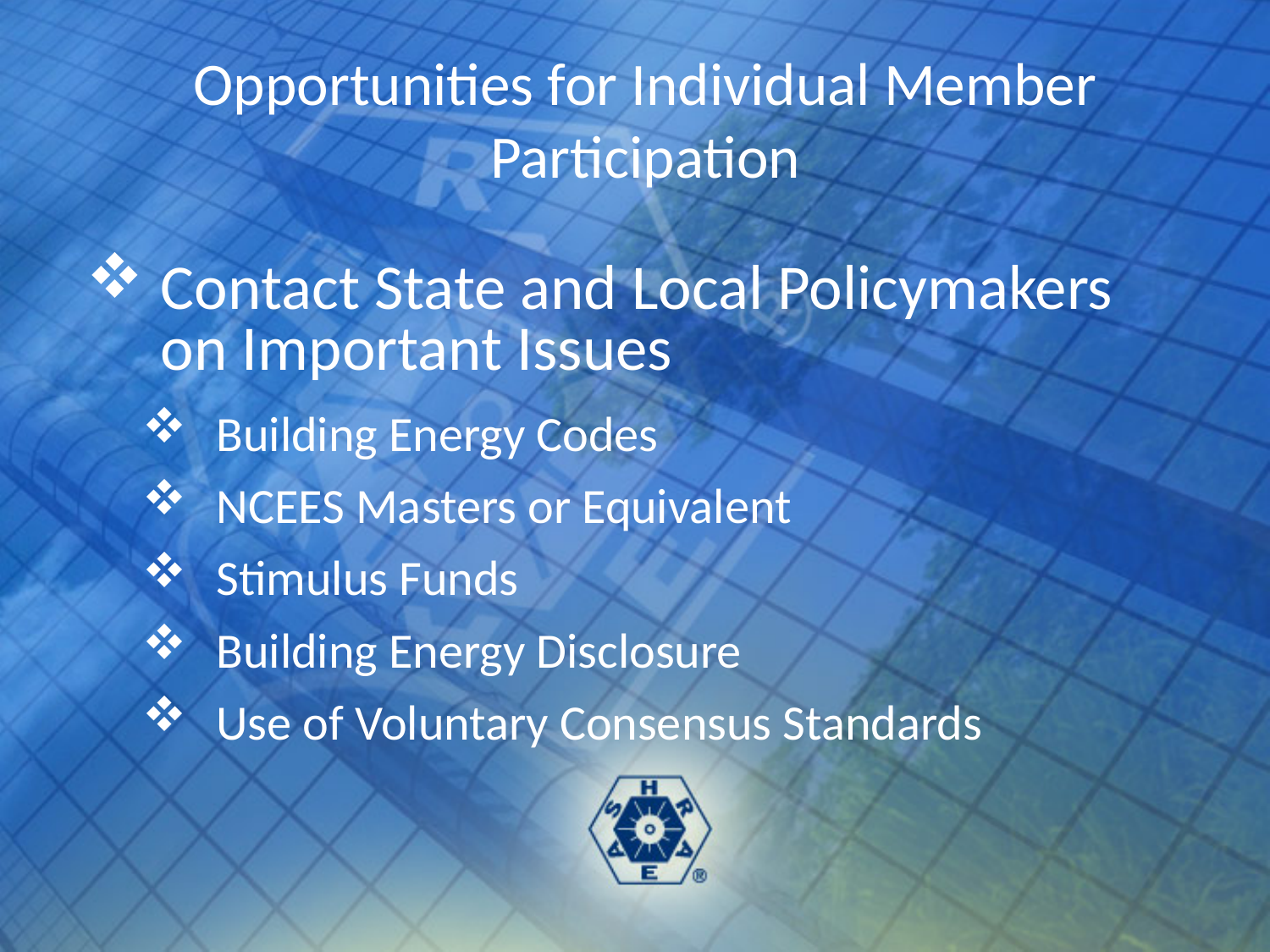

# Opportunities for Individual Member Participation
Contact State and Local Policymakers on Important Issues
Building Energy Codes
NCEES Masters or Equivalent
Stimulus Funds
Building Energy Disclosure
Use of Voluntary Consensus Standards